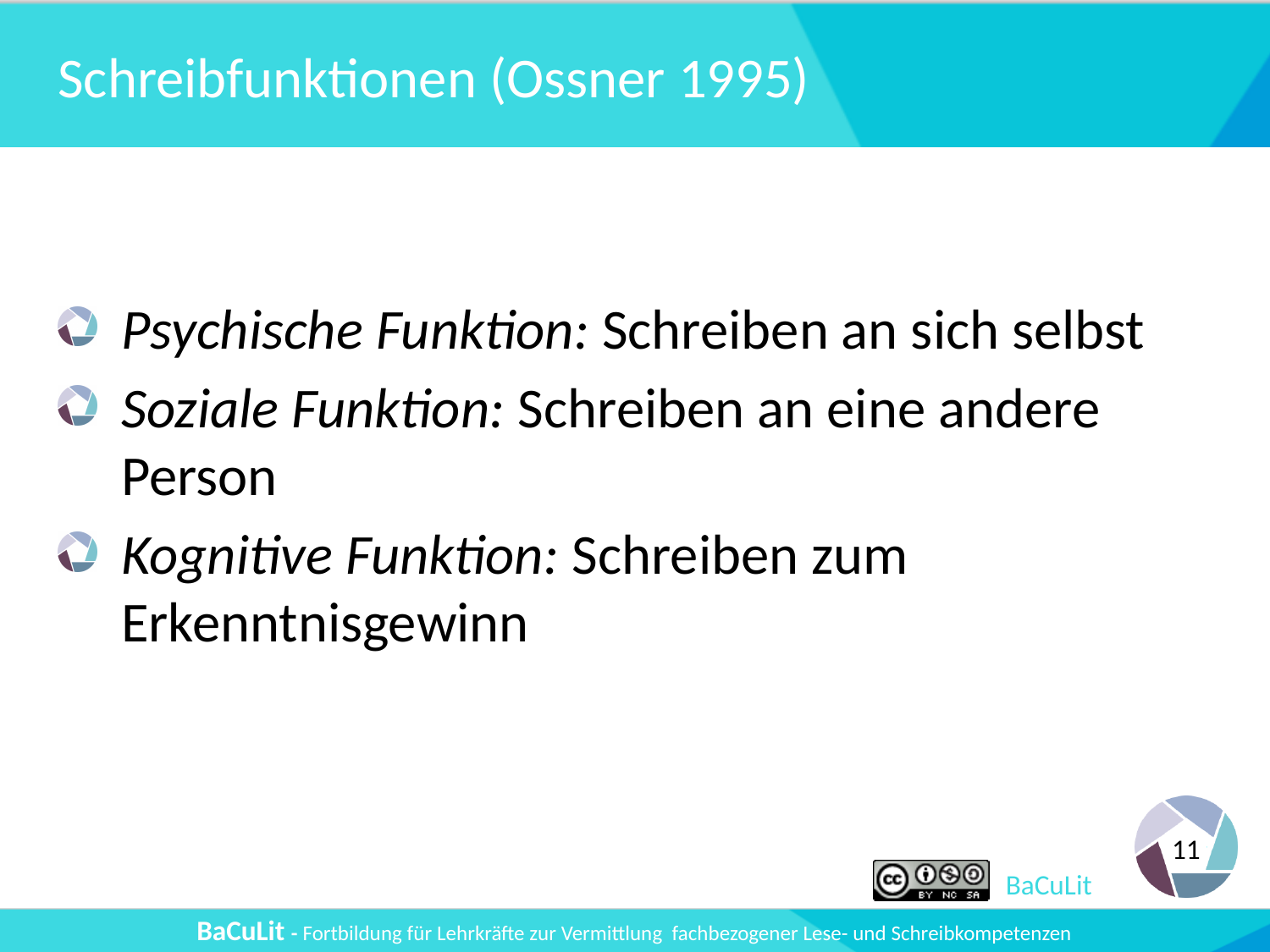

# Schreibfunktionen (Ossner 1995)
Psychische Funktion: Schreiben an sich selbst
Soziale Funktion: Schreiben an eine andere Person
Kognitive Funktion: Schreiben zum Erkenntnisgewinn